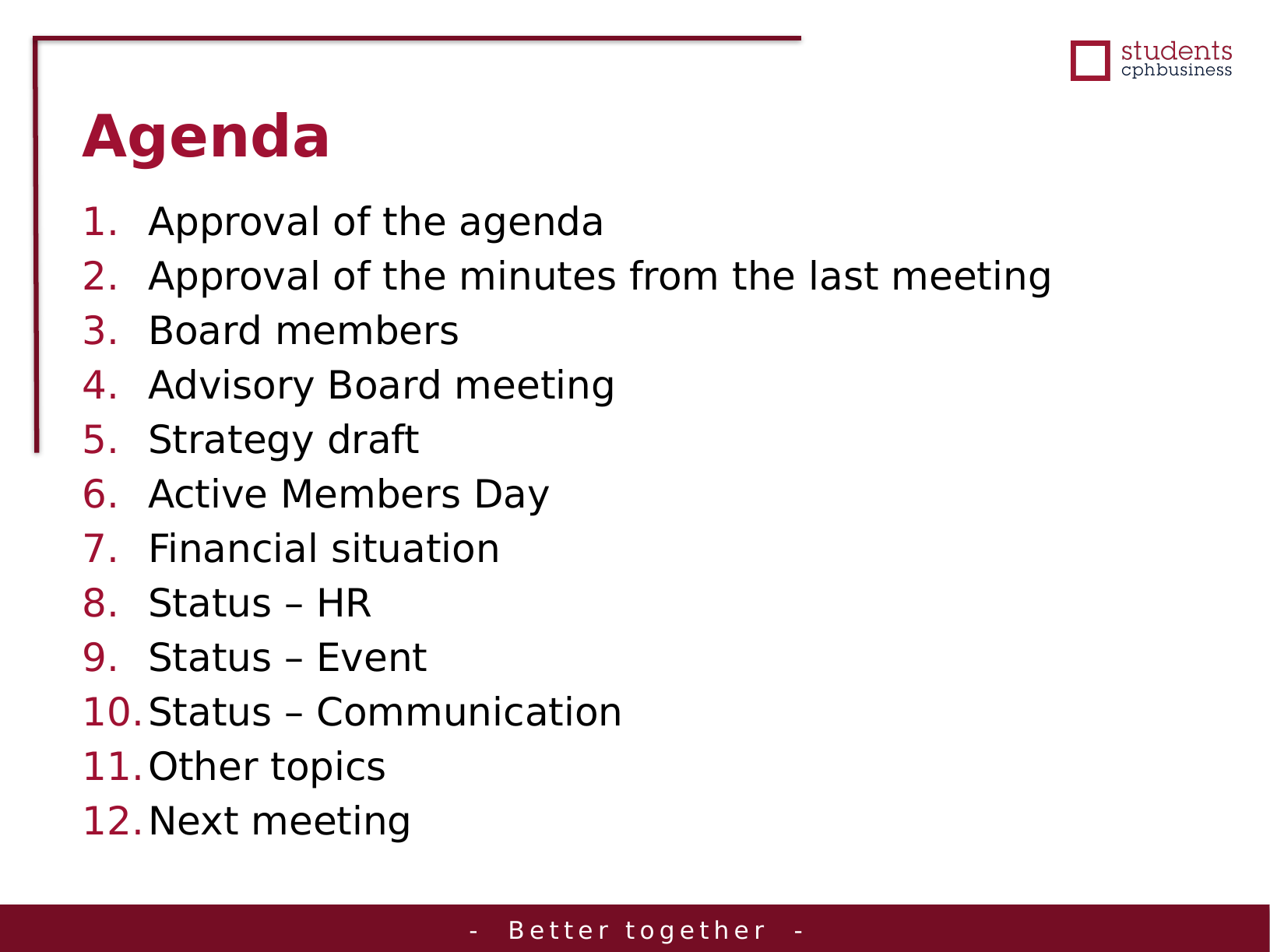

Agenda
Approval of the agenda
Approval of the minutes from the last meeting
Board members
Advisory Board meeting
Strategy draft
Active Members Day
Financial situation
Status – HR
Status – Event
Status – Communication
Other topics
Next meeting

-  Better together  -